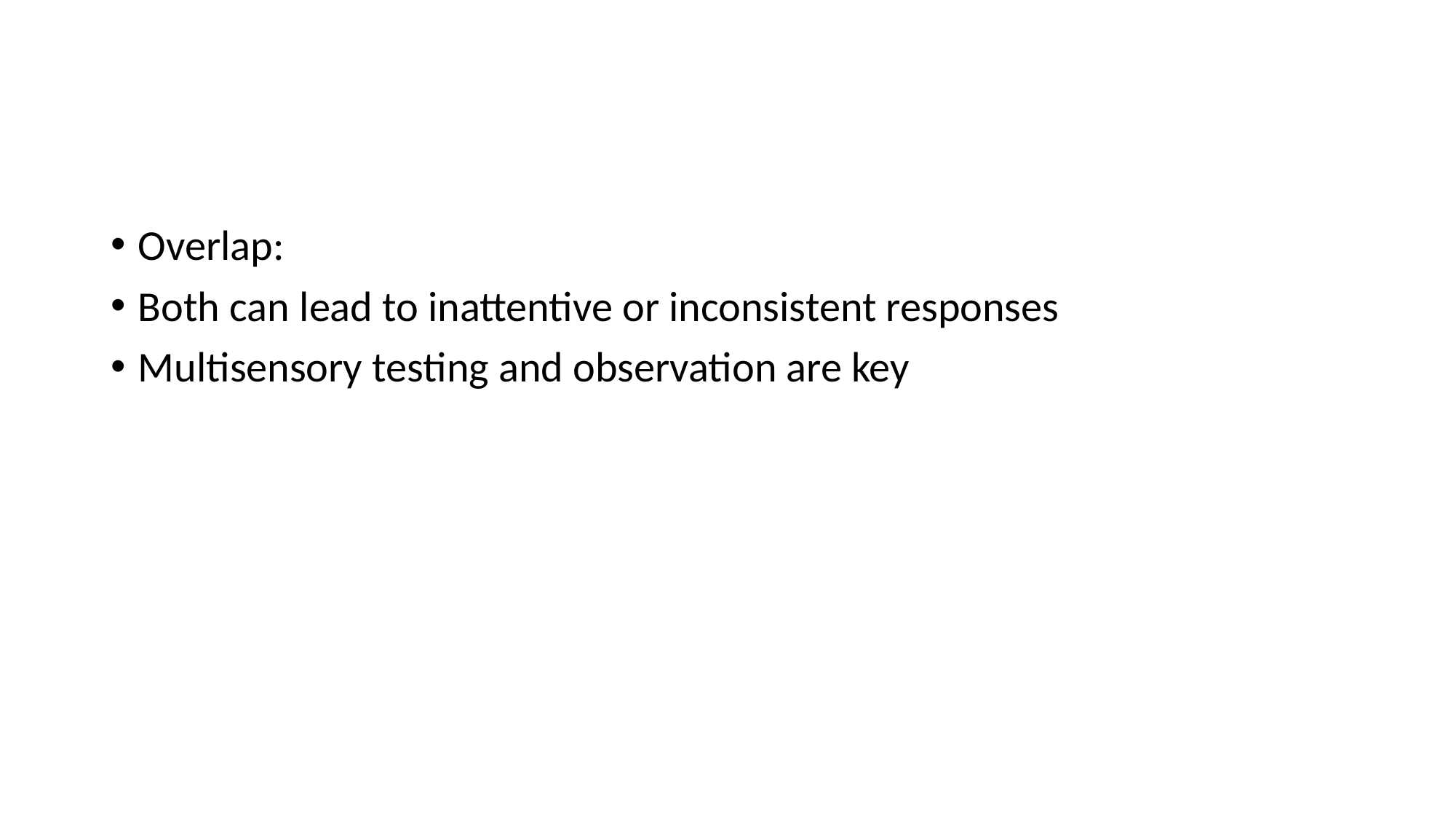

#
Overlap:
Both can lead to inattentive or inconsistent responses
Multisensory testing and observation are key